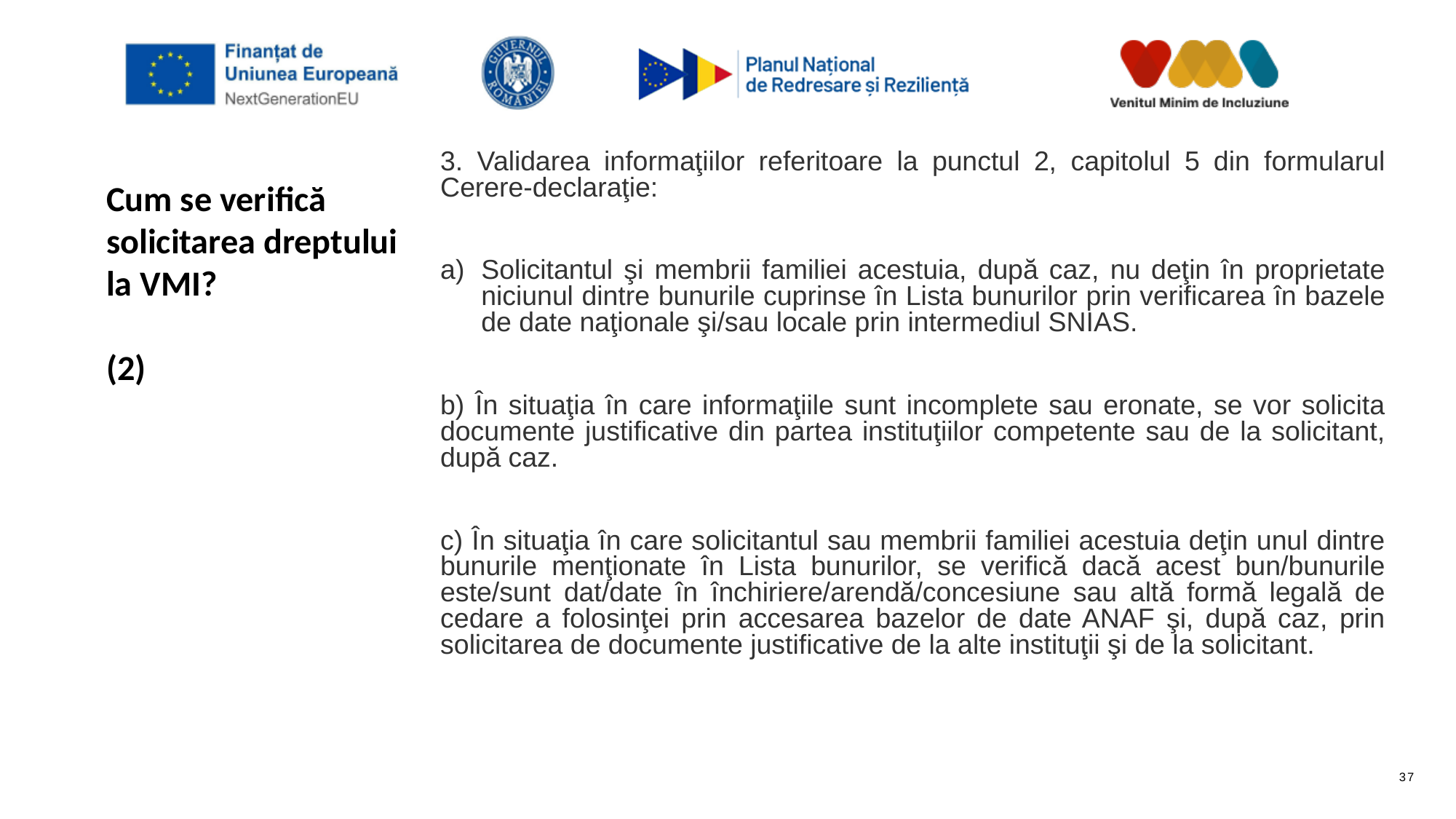

3. Validarea informaţiilor referitoare la punctul 2, capitolul 5 din formularul Cerere-declaraţie:

Solicitantul şi membrii familiei acestuia, după caz, nu deţin în proprietate niciunul dintre bunurile cuprinse în Lista bunurilor prin verificarea în bazele de date naţionale şi/sau locale prin intermediul SNIAS.

b) În situaţia în care informaţiile sunt incomplete sau eronate, se vor solicita documente justificative din partea instituţiilor competente sau de la solicitant, după caz.

c) În situaţia în care solicitantul sau membrii familiei acestuia deţin unul dintre bunurile menţionate în Lista bunurilor, se verifică dacă acest bun/bunurile este/sunt dat/date în închiriere/arendă/concesiune sau altă formă legală de cedare a folosinţei prin accesarea bazelor de date ANAF şi, după caz, prin solicitarea de documente justificative de la alte instituţii şi de la solicitant.

# Cum se verifică solicitarea dreptului la VMI? (2)
37